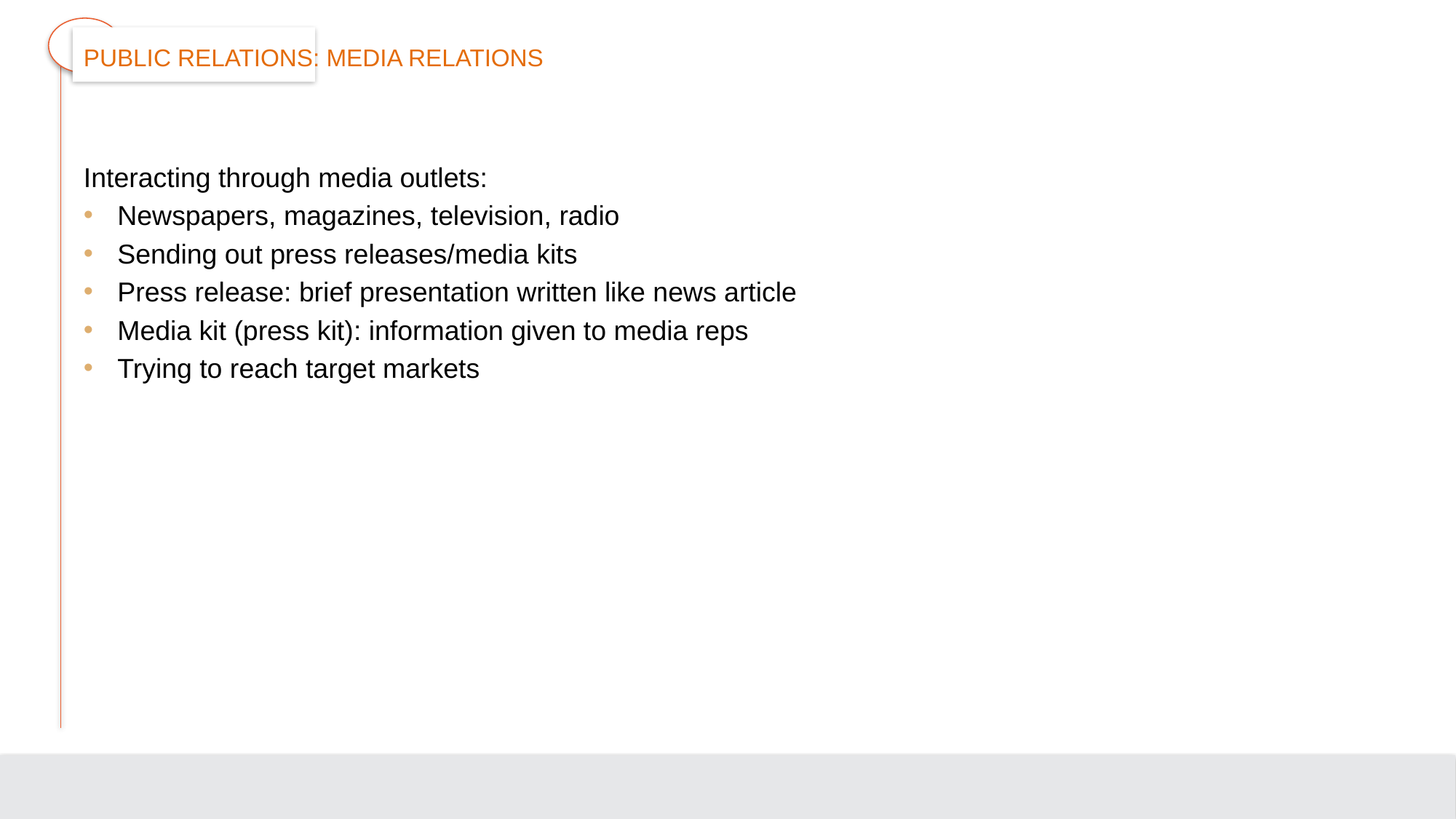

# Public Relations: Media Relations
Interacting through media outlets:
Newspapers, magazines, television, radio
Sending out press releases/media kits
Press release: brief presentation written like news article
Media kit (press kit): information given to media reps
Trying to reach target markets